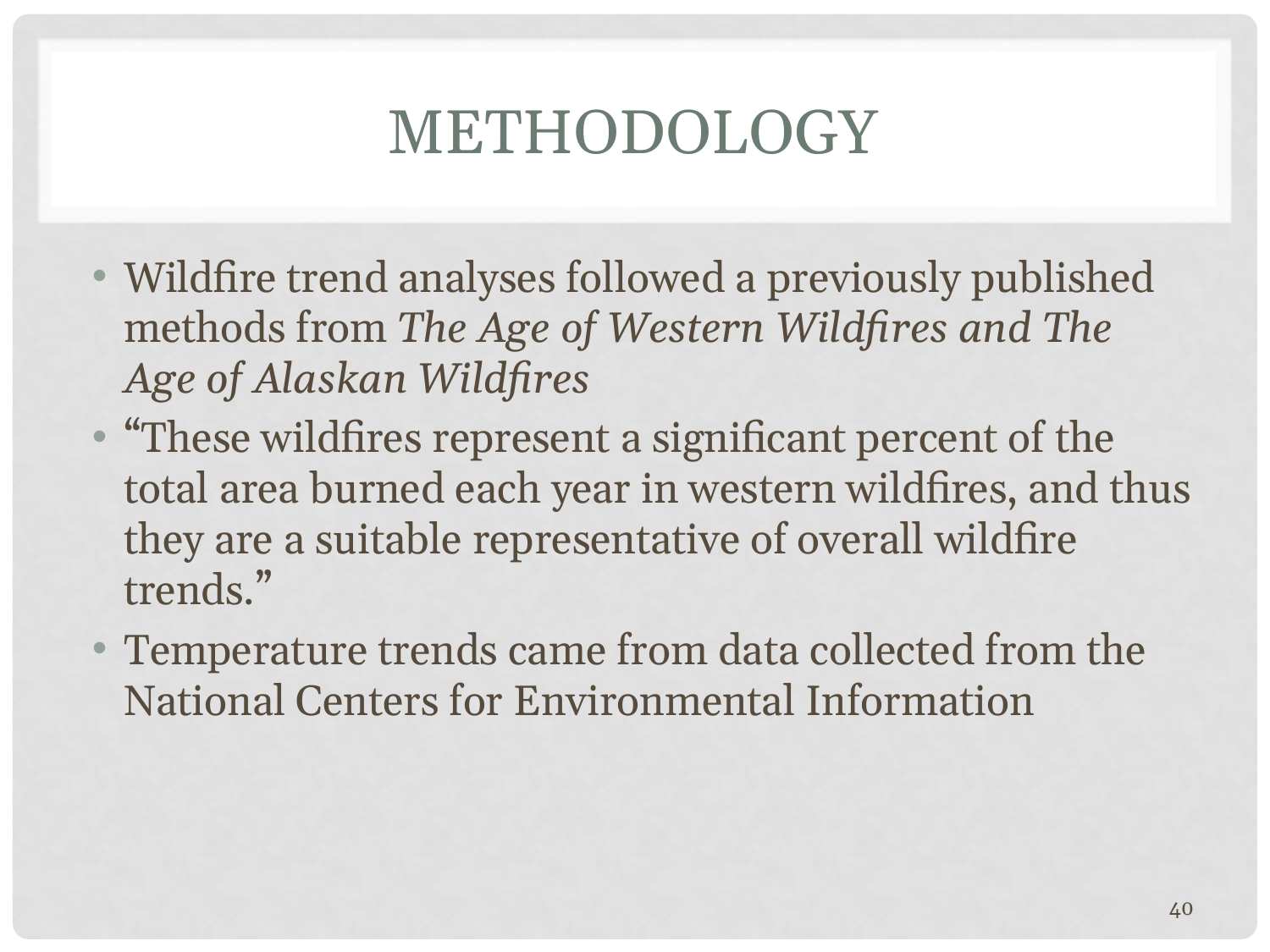

# Methodology
Wildfire trend analyses followed a previously published methods from The Age of Western Wildfires and The Age of Alaskan Wildfires
“These wildfires represent a significant percent of the total area burned each year in western wildfires, and thus they are a suitable representative of overall wildfire trends.”
Temperature trends came from data collected from the National Centers for Environmental Information
40